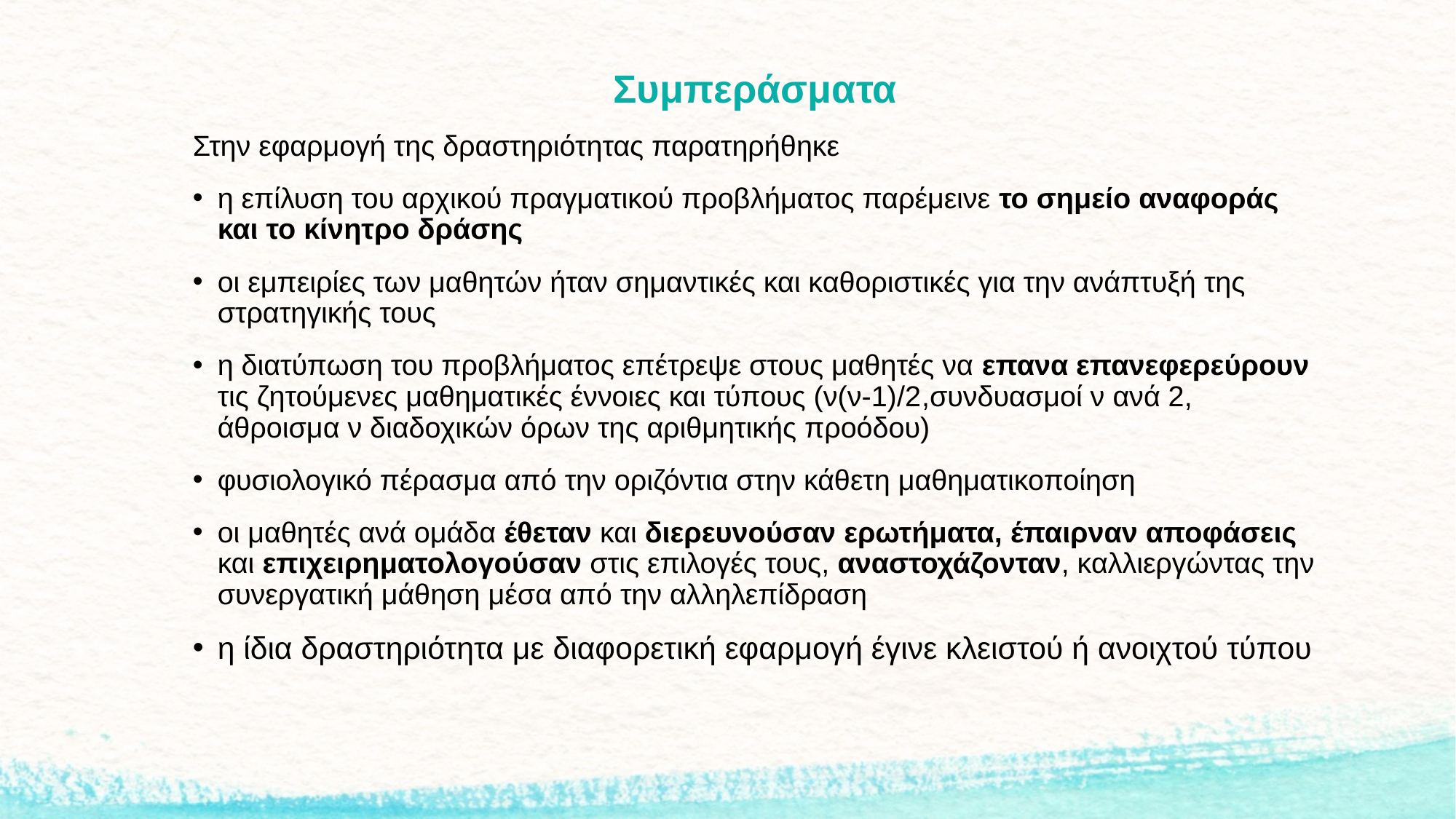

# Συμπεράσματα
Στην εφαρμογή της δραστηριότητας παρατηρήθηκε
η επίλυση του αρχικού πραγματικού προβλήματος παρέμεινε το σημείο αναφοράς και το κίνητρο δράσης
οι εμπειρίες των μαθητών ήταν σημαντικές και καθοριστικές για την ανάπτυξή της στρατηγικής τους
η διατύπωση του προβλήματος επέτρεψε στους μαθητές να επανα επανεφερεύρουν τις ζητούμενες μαθηματικές έννοιες και τύπους (ν(ν-1)/2,συνδυασμοί ν ανά 2, άθροισμα ν διαδοχικών όρων της αριθμητικής προόδου)
φυσιολογικό πέρασμα από την οριζόντια στην κάθετη μαθηματικοποίηση
οι μαθητές ανά ομάδα έθεταν και διερευνούσαν ερωτήματα, έπαιρναν αποφάσεις και επιχειρηματολογούσαν στις επιλογές τους, αναστοχάζονταν, καλλιεργώντας την συνεργατική μάθηση μέσα από την αλληλεπίδραση
η ίδια δραστηριότητα με διαφορετική εφαρμογή έγινε κλειστού ή ανοιχτού τύπου